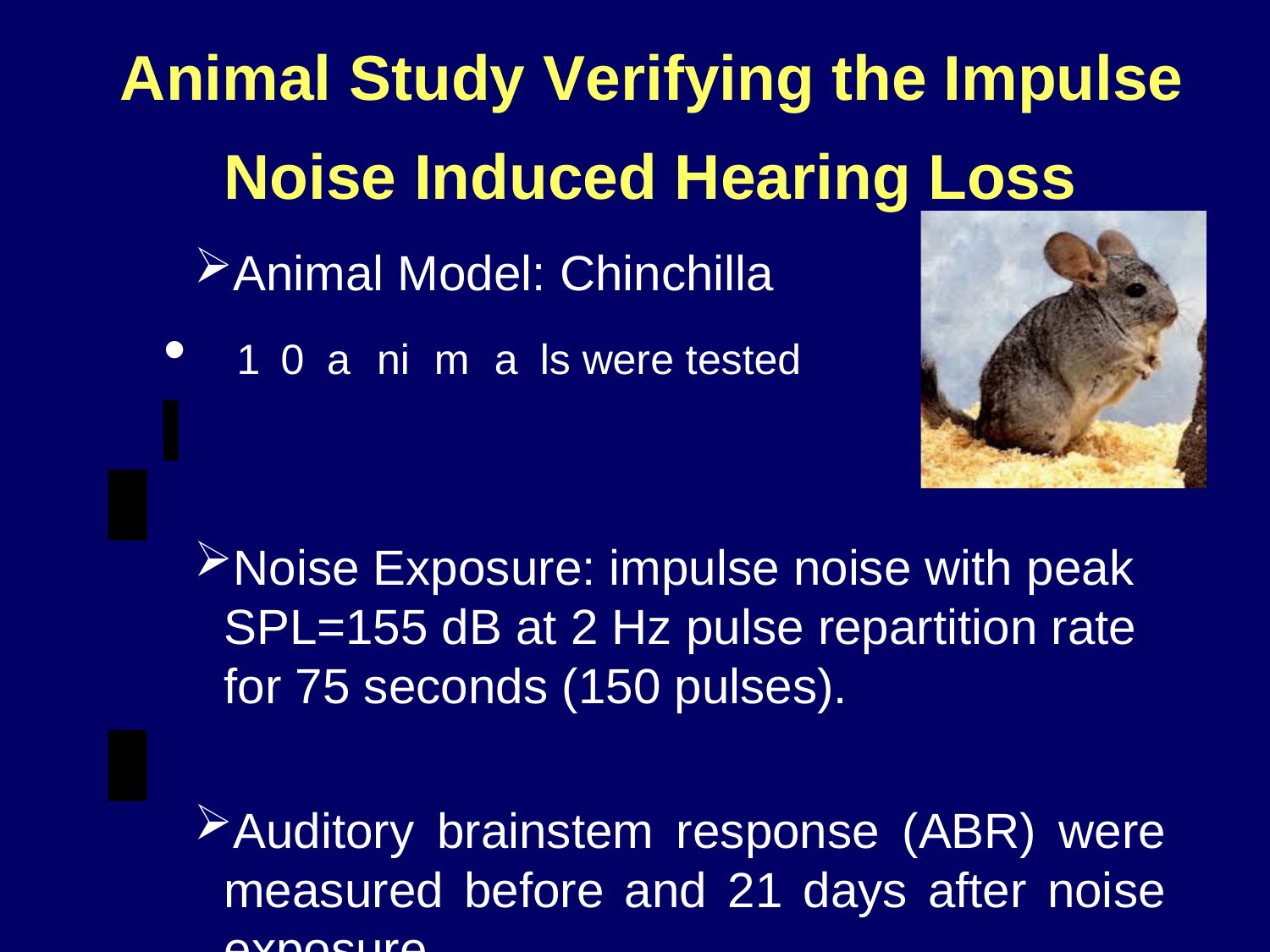

Animal Study Verifying the	Impulse
Noise Induced Hearing Loss
Animal Model: Chinchilla
10150daBniSmPaLls were tested

Noise Exposure: impulse noise with peak SPL=155 dB at 2 Hz pulse repartition rate for 75 seconds (150 pulses).

Auditory brainstem response (ABR) were measured before and 21 days after noise exposure